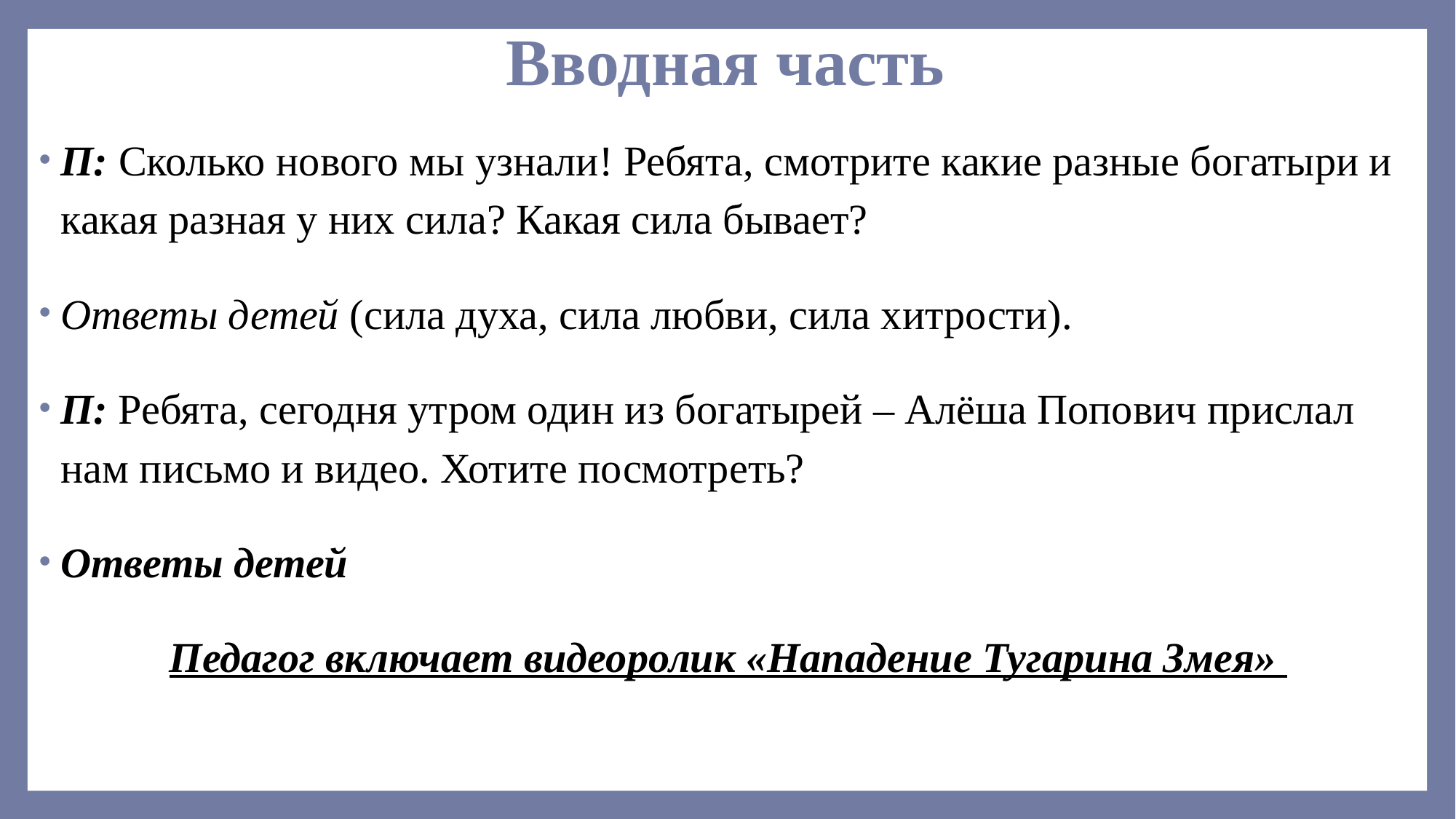

# Вводная часть
П: Сколько нового мы узнали! Ребята, смотрите какие разные богатыри и какая разная у них сила? Какая сила бывает?
Ответы детей (сила духа, сила любви, сила хитрости).
П: Ребята, сегодня утром один из богатырей – Алёша Попович прислал нам письмо и видео. Хотите посмотреть?
Ответы детей
Педагог включает видеоролик «Нападение Тугарина Змея»